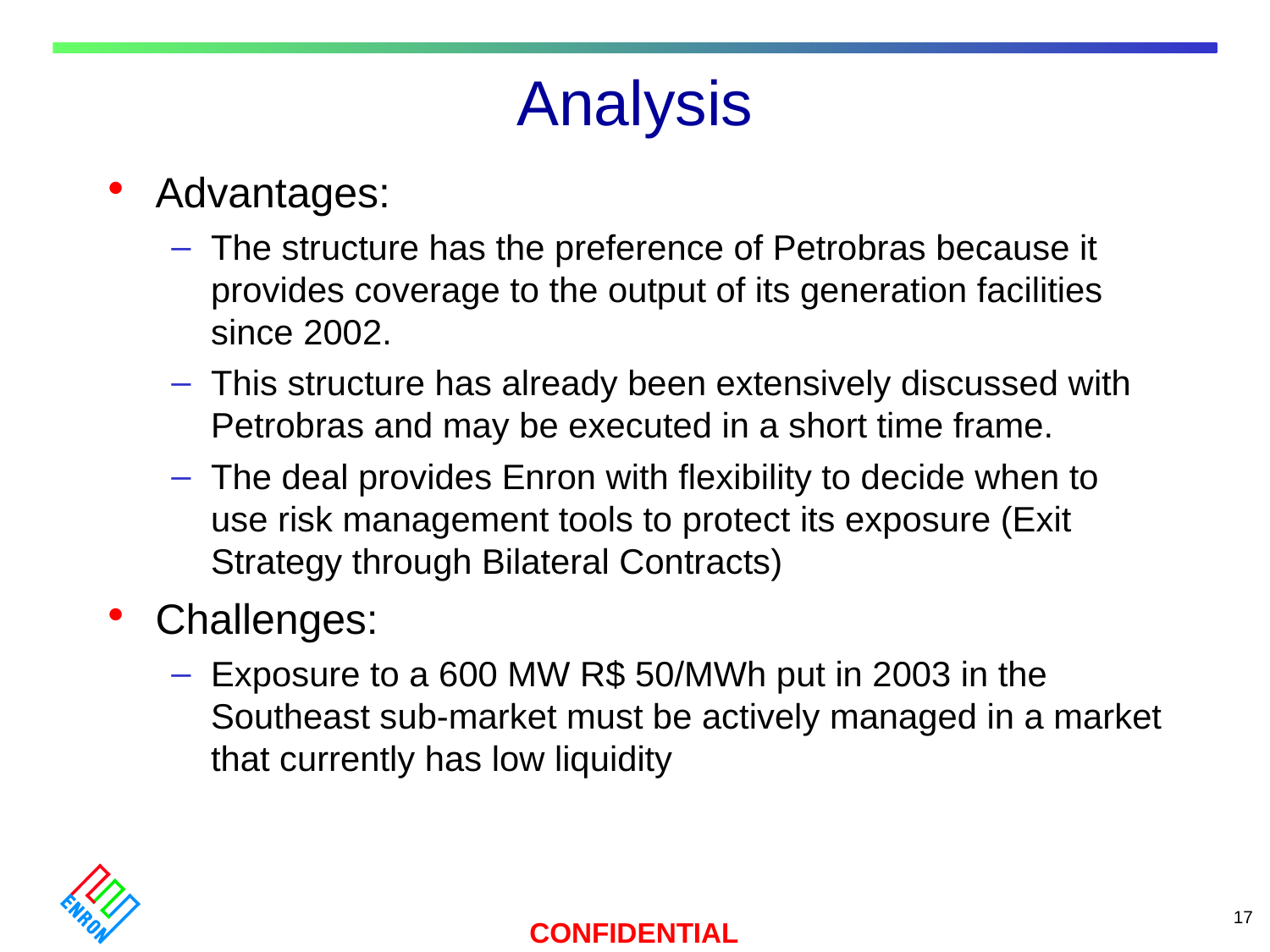

# Analysis
Advantages:
The structure has the preference of Petrobras because it provides coverage to the output of its generation facilities since 2002.
This structure has already been extensively discussed with Petrobras and may be executed in a short time frame.
The deal provides Enron with flexibility to decide when to use risk management tools to protect its exposure (Exit Strategy through Bilateral Contracts)
Challenges:
Exposure to a 600 MW R$ 50/MWh put in 2003 in the Southeast sub-market must be actively managed in a market that currently has low liquidity